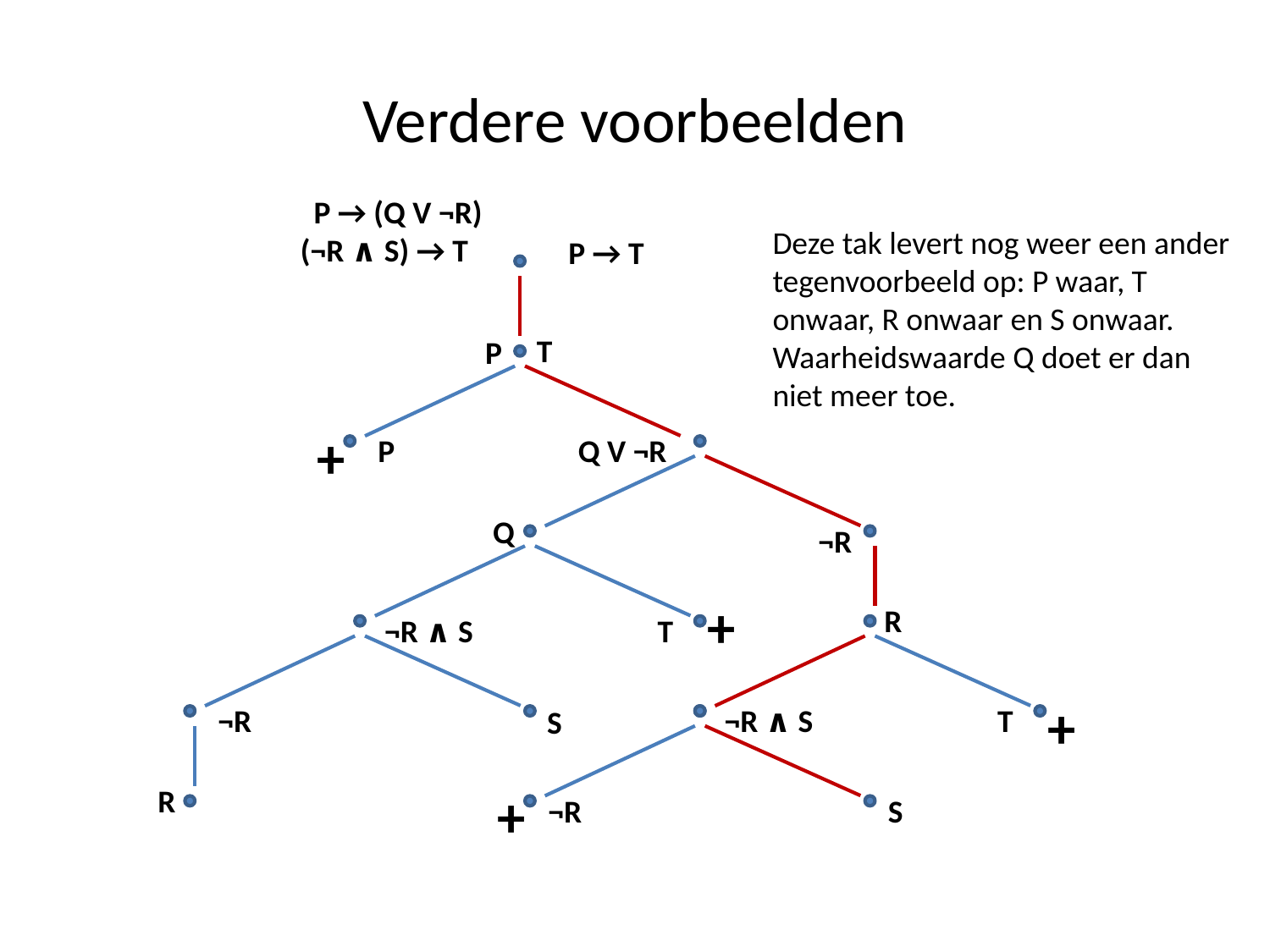

# Verdere voorbeelden
P → (Q V ¬R)
(¬R ∧ S) → T

Deze tak levert nog weer een ander tegenvoorbeeld op: P waar, T onwaar, R onwaar en S onwaar. Waarheidswaarde Q doet er dan  niet meer toe.
P → T

T
P

+
P
Q V ¬R

Q
¬R

+
R
¬R ∧ S
T

+
¬R
¬R ∧ S
T
S

R
+
¬R
S